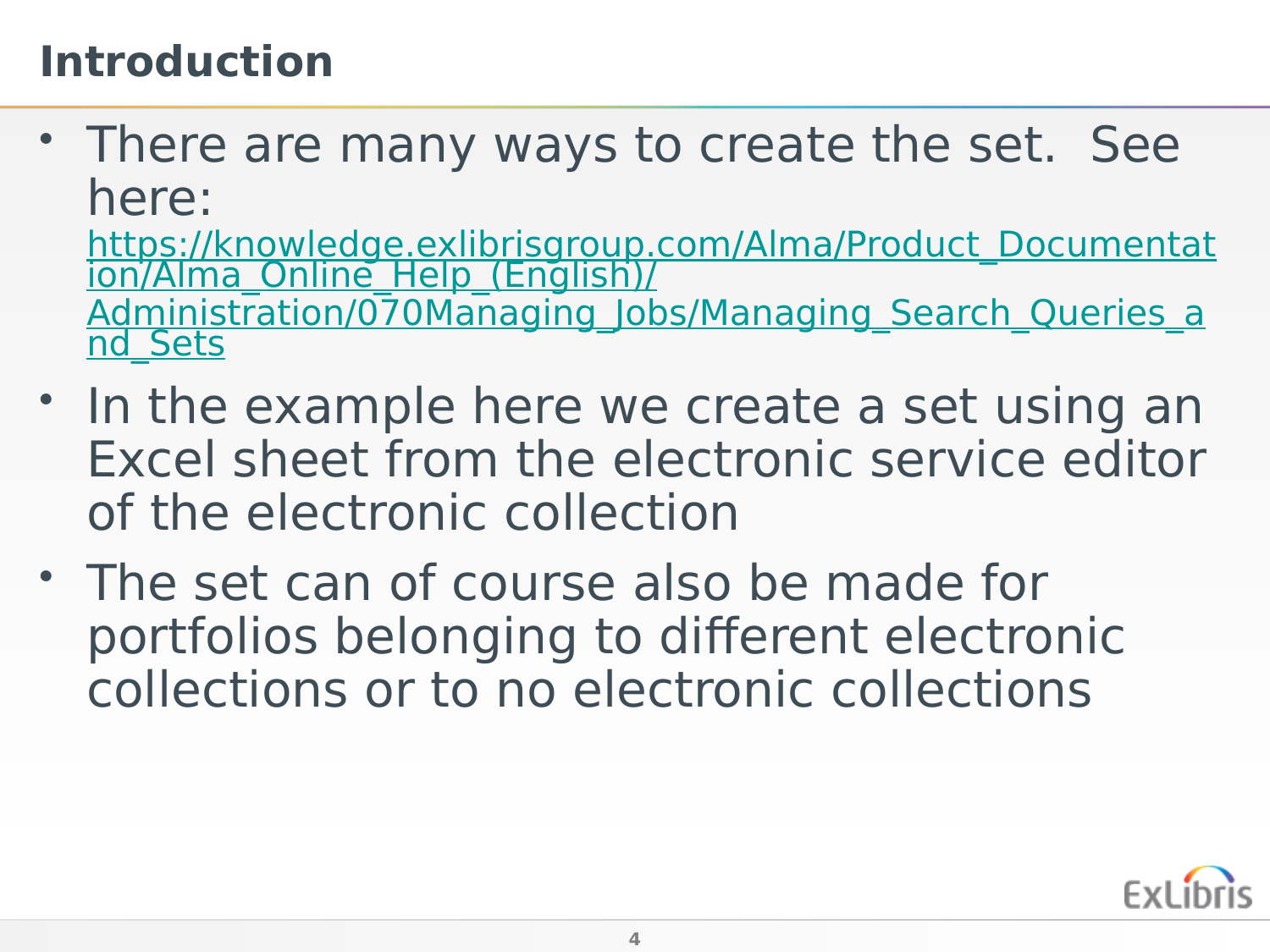

Introduction
There are many ways to create the set.  See here: https://knowledge.exlibrisgroup.com/Alma/Product_Documentation/Alma_Online_Help_(English)/Administration/070Managing_Jobs/Managing_Search_Queries_and_Sets
In the example here we create a set using an Excel sheet from the electronic service editor of the electronic collection
The set can of course also be made for portfolios belonging to different electronic collections or to no electronic collections